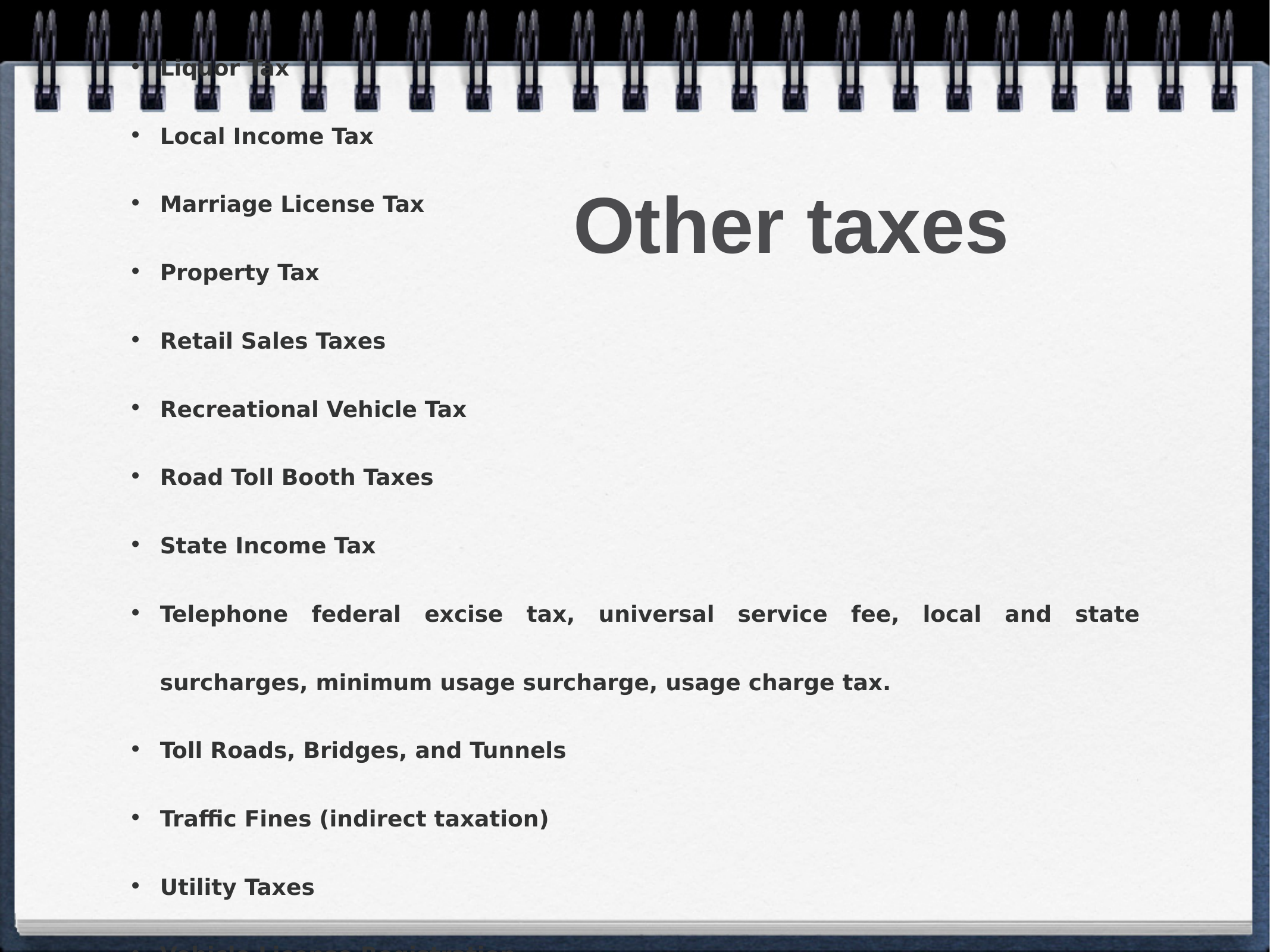

# Other taxes
Liquor Tax
Local Income Tax
Marriage License Tax
Property Tax
Retail Sales Taxes
Recreational Vehicle Tax
Road Toll Booth Taxes
State Income Tax
Telephone federal excise tax, universal service fee, local and state surcharges, minimum usage surcharge, usage charge tax.
Toll Roads, Bridges, and Tunnels
Traffic Fines (indirect taxation)
Utility Taxes
Vehicle License Registration
Vehicle Sales Tax